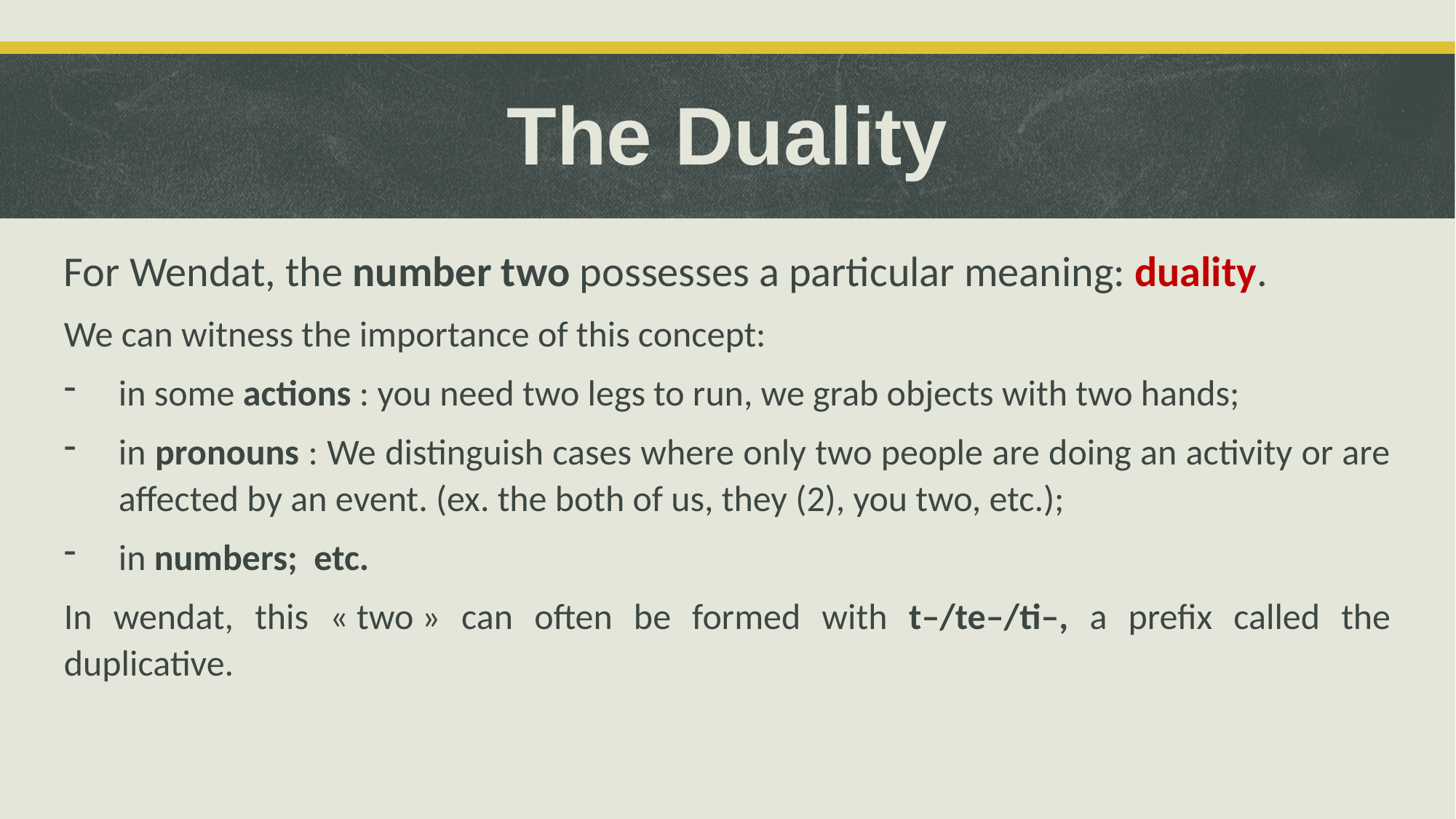

# The Duality
For Wendat, the number two possesses a particular meaning: duality.
We can witness the importance of this concept:
in some actions : you need two legs to run, we grab objects with two hands;
in pronouns : We distinguish cases where only two people are doing an activity or are affected by an event. (ex. the both of us, they (2), you two, etc.);
in numbers;  etc.
In wendat, this « two » can often be formed with t–/te–/ti–, a prefix called the duplicative.